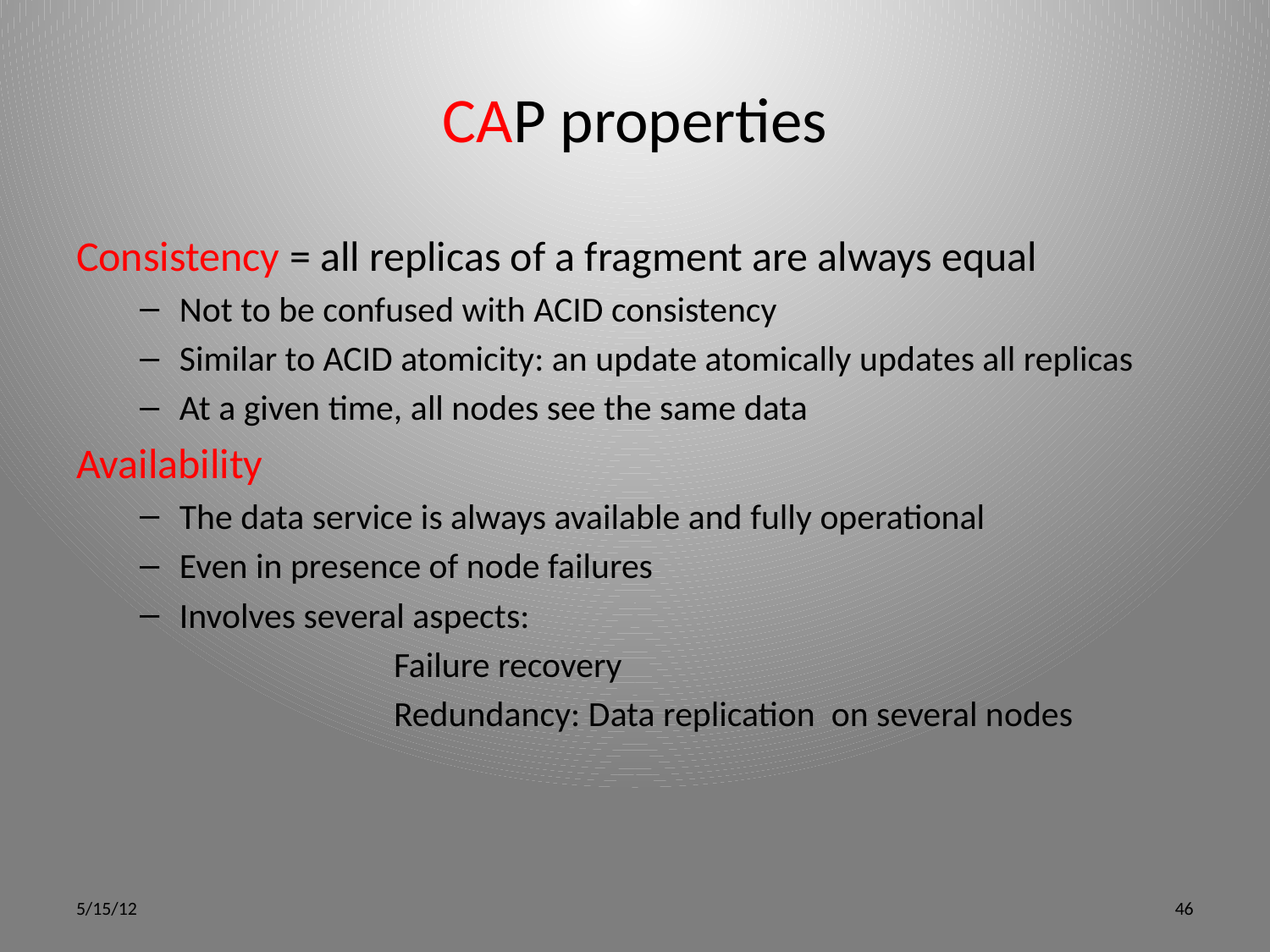

# CAP properties
Consistency = all replicas of a fragment are always equal
Not to be confused with ACID consistency
Similar to ACID atomicity: an update atomically updates all replicas
At a given time, all nodes see the same data
Availability
The data service is always available and fully operational
Even in presence of node failures
Involves several aspects:
		Failure recovery
		Redundancy: Data replication  on several nodes

5/15/12
46